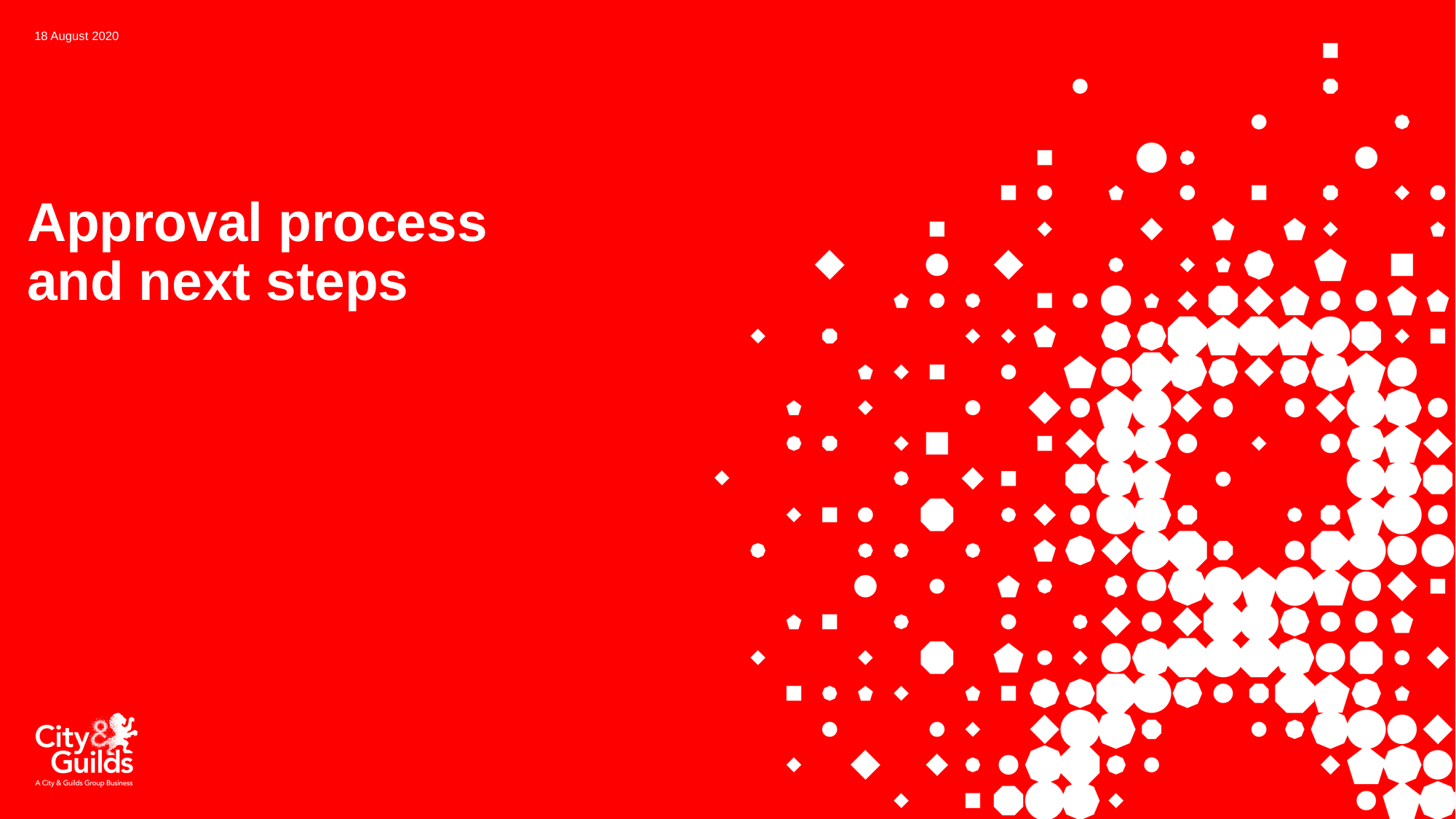

18 August 2020
# Approval process and next steps